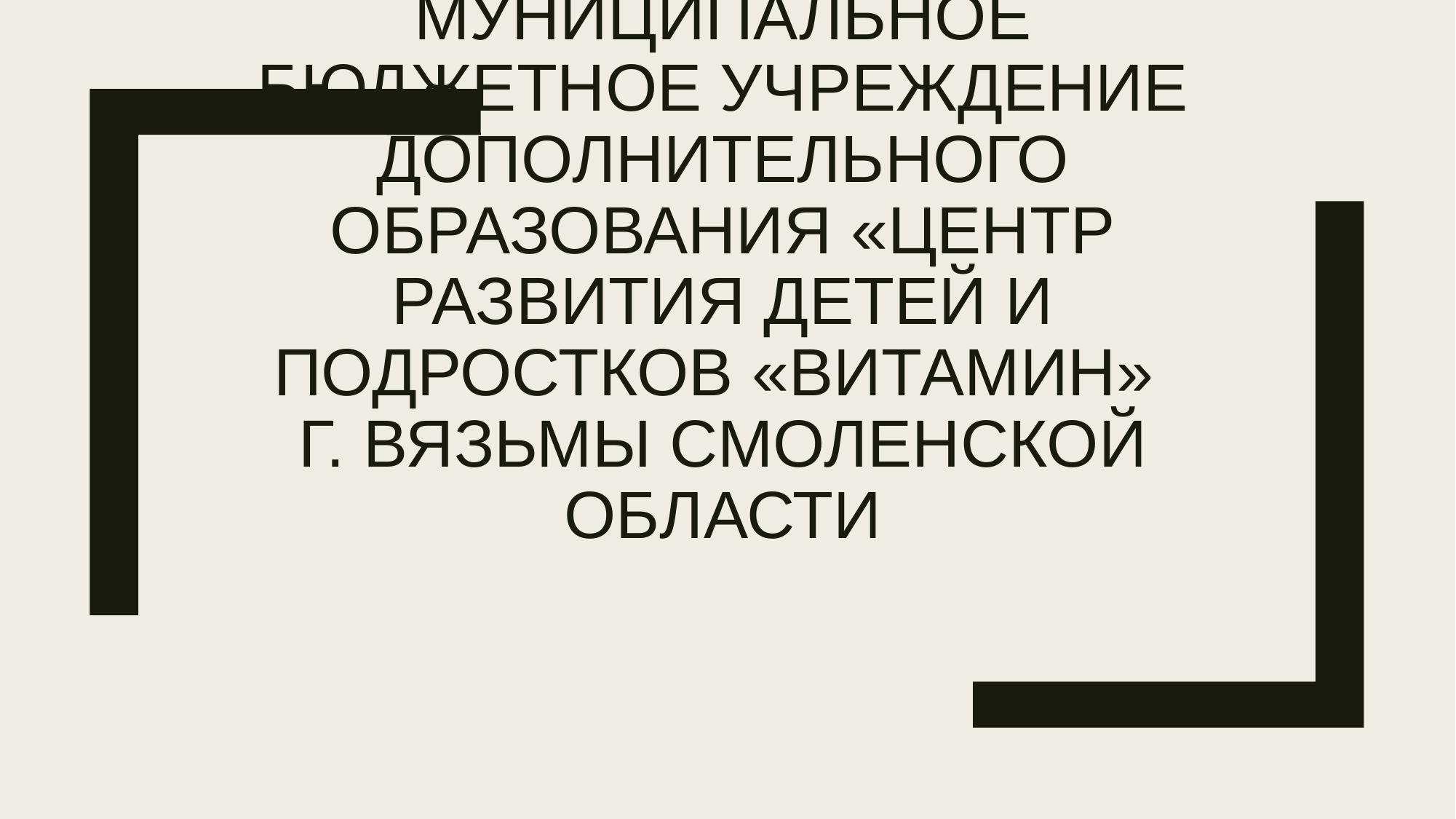

# Муниципальное бюджетное учреждение дополнительного образования «Центр развития детей и подростков «Витамин» г. Вязьмы Смоленской области